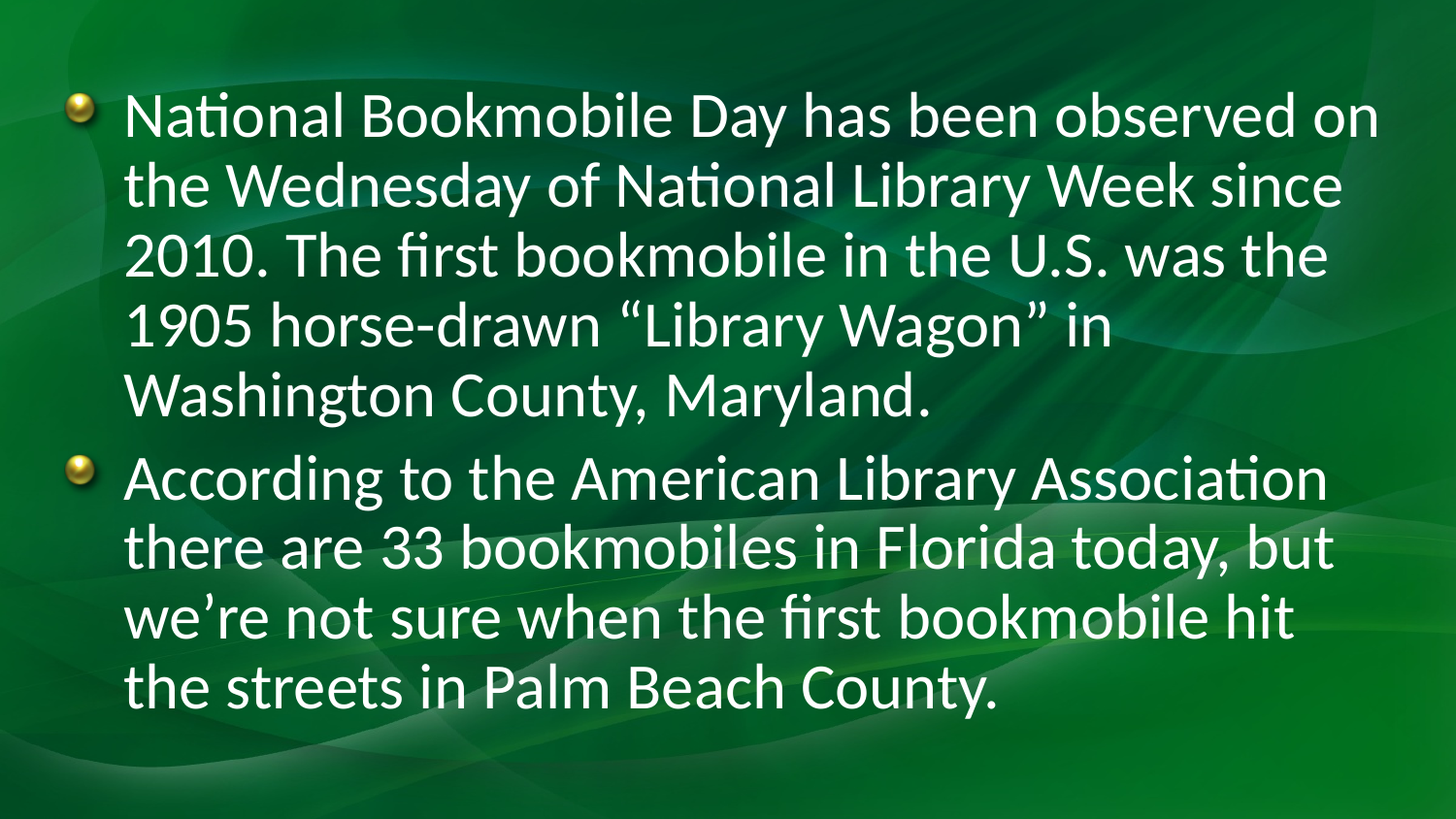

National Bookmobile Day has been observed on the Wednesday of National Library Week since 2010. The first bookmobile in the U.S. was the 1905 horse-drawn “Library Wagon” in Washington County, Maryland.
According to the American Library Association there are 33 bookmobiles in Florida today, but we’re not sure when the first bookmobile hit the streets in Palm Beach County.